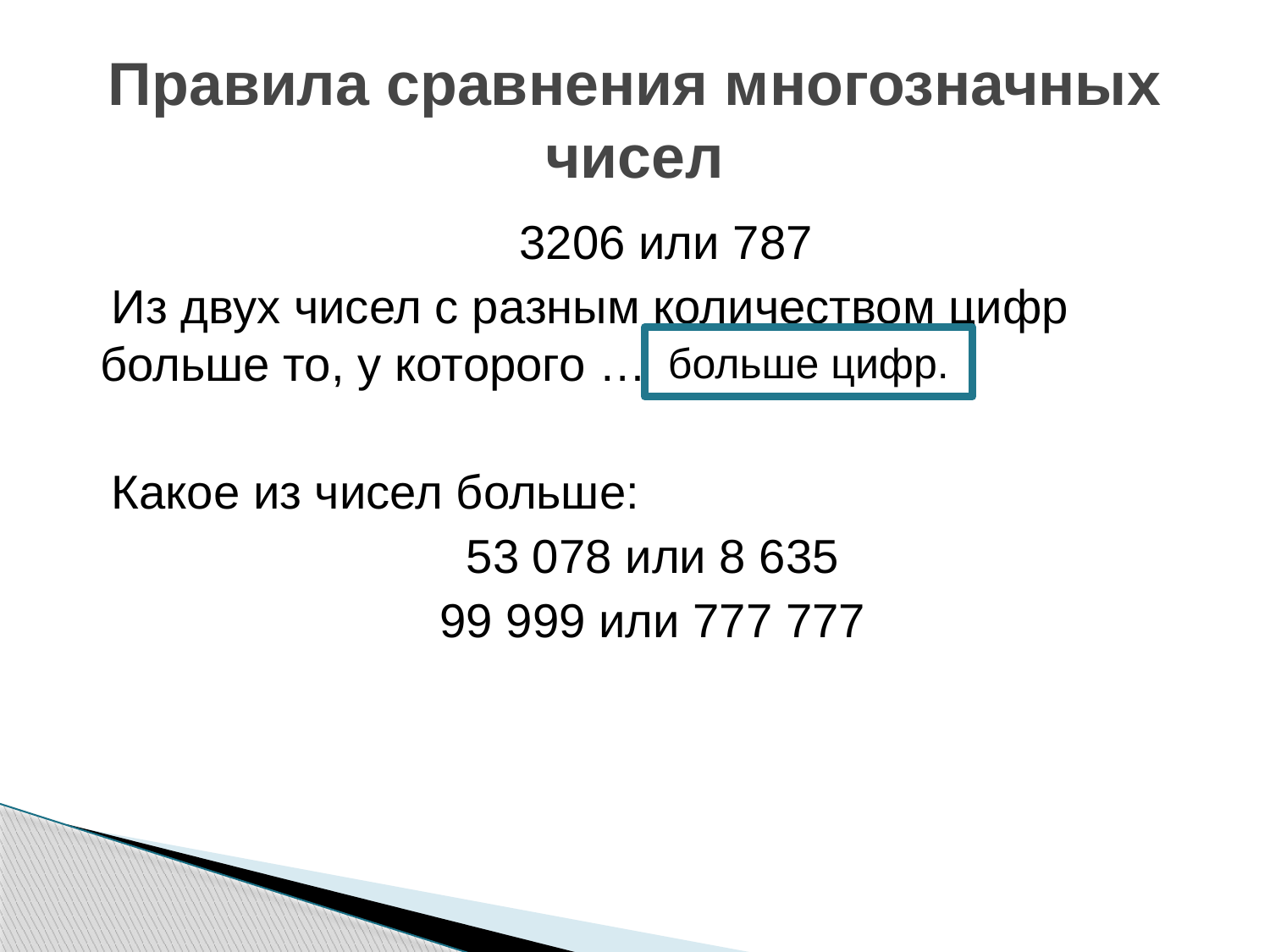

# Правила сравнения многозначных чисел
3206 или 787
Из двух чисел с разным количеством цифр больше то, у которого …

Какое из чисел больше:
53 078 или 8 635
99 999 или 777 777

больше цифр.